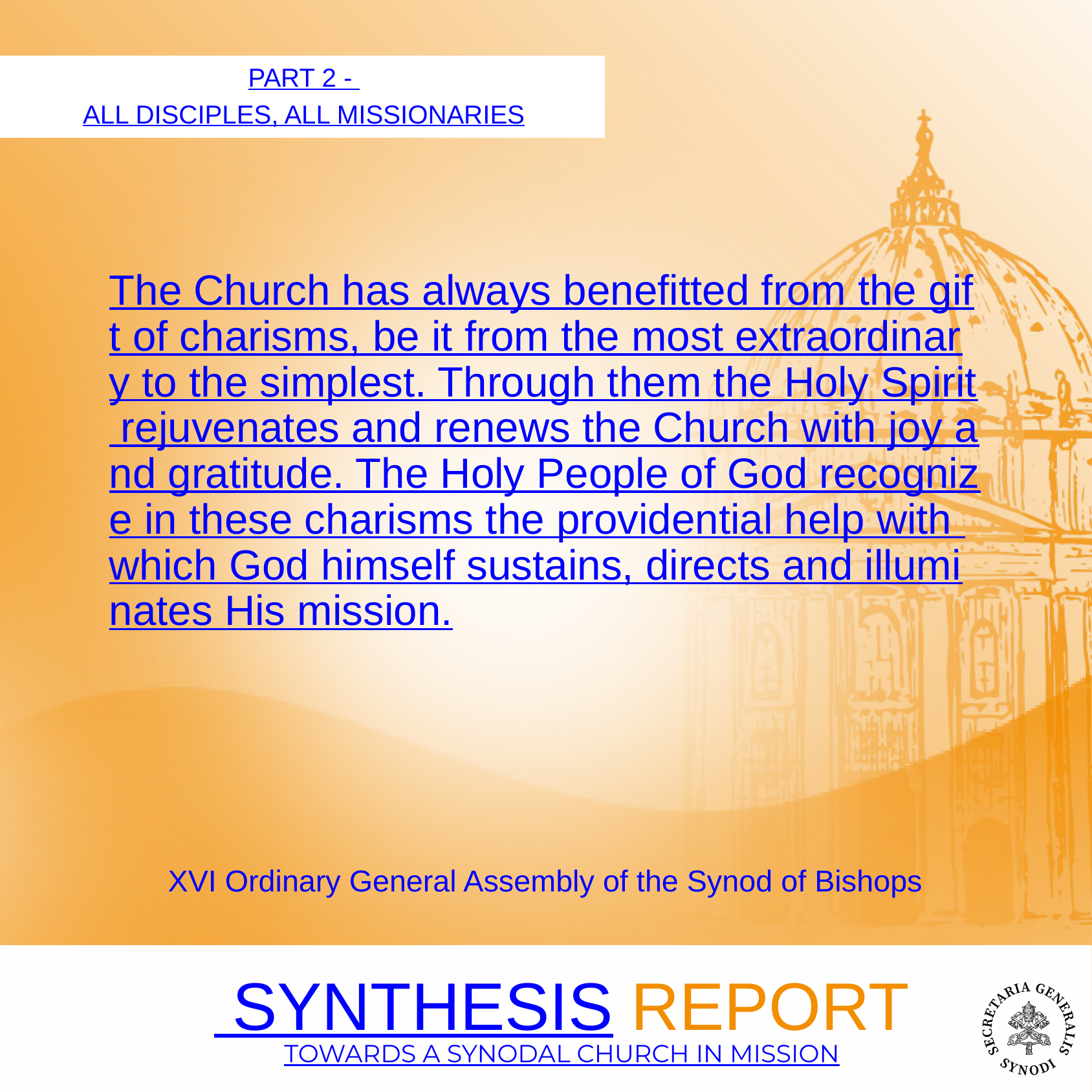

PART 2 -
ALL DISCIPLES, ALL MISSIONARIES

The Church has always benefitted from the gift of charisms, be it from the most extraordinary to the simplest. Through them the Holy Spirit rejuvenates and renews the Church with joy and gratitude. The Holy People of God recognize in these charisms the providential help with which God himself sustains, directs and illuminates His mission.

XVI Ordinary General Assembly of the Synod of Bishops

 SYNTHESIS REPORT
TOWARDS A SYNODAL CHURCH IN MISSION